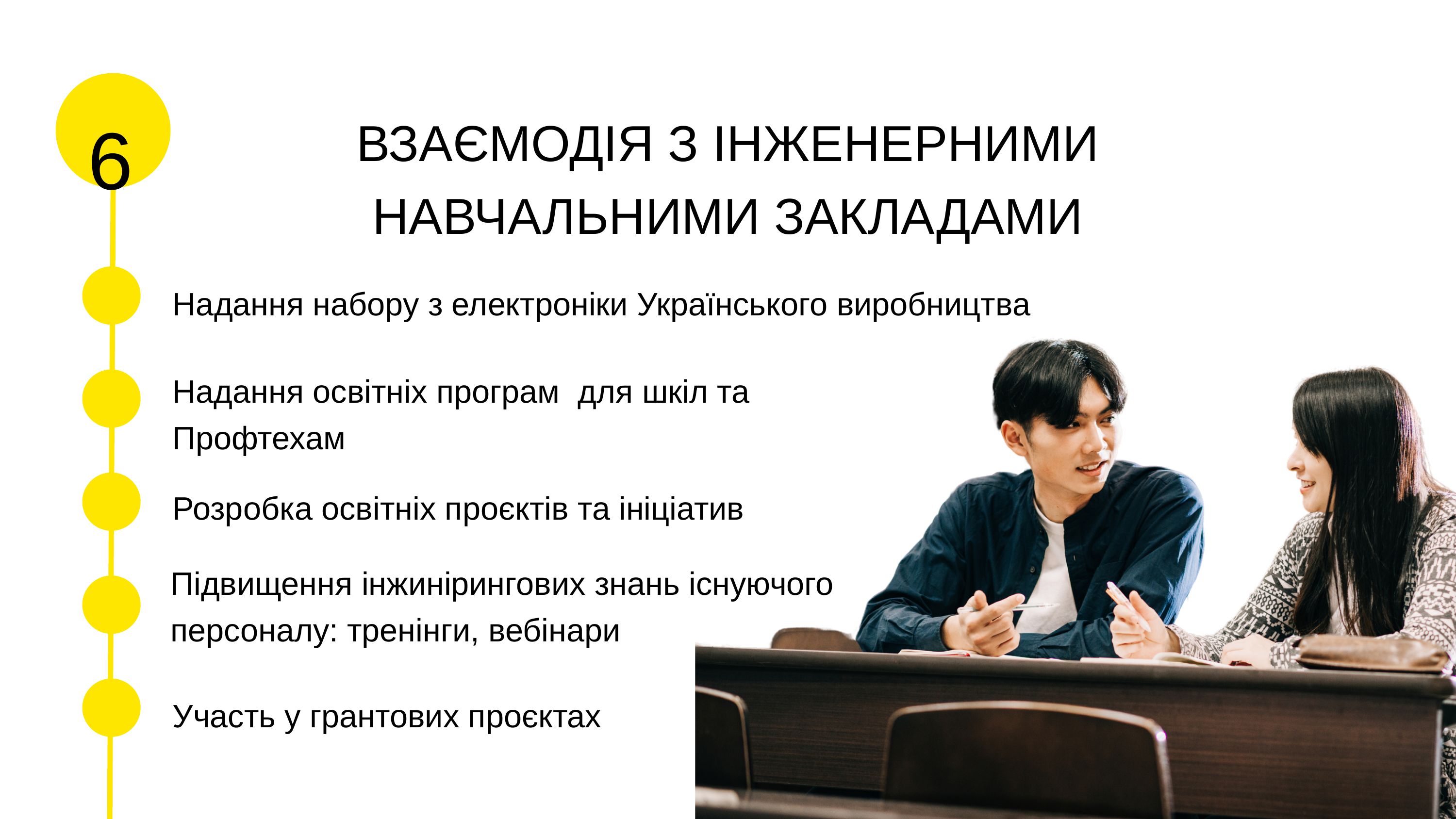

6
ВЗАЄМОДІЯ З ІНЖЕНЕРНИМИ НАВЧАЛЬНИМИ ЗАКЛАДАМИ

Надання набору з електроніки Українського виробництва
Надання освітніх програм  для шкіл та Профтехам

Розробка освітніх проєктів та ініціатив
Підвищення інжинірингових знань існуючого персоналу: тренінги, вебінари

Участь у грантових проєктах